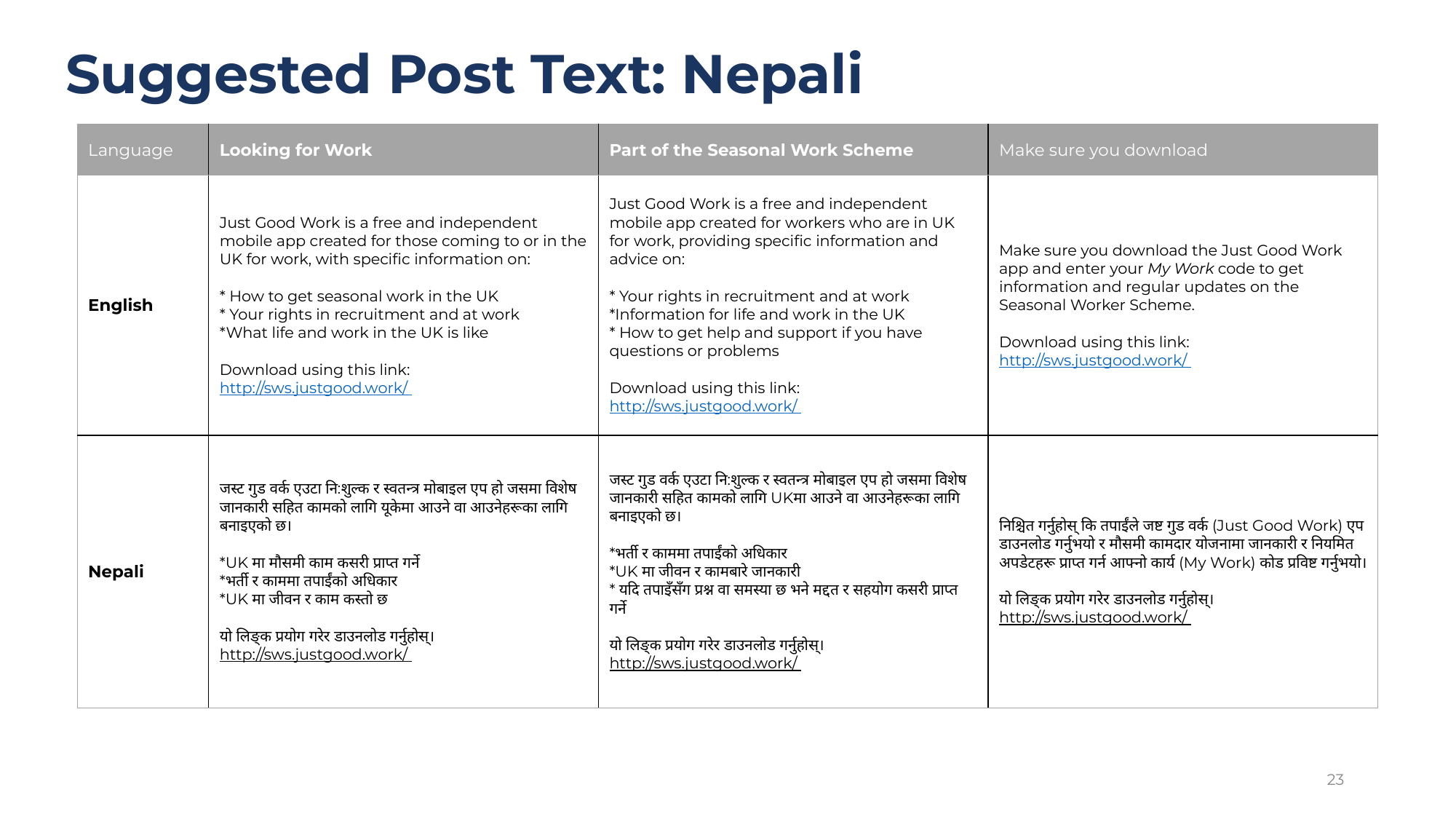

# Suggested Post Text: Nepali
| Language | Looking for Work | Part of the Seasonal Work Scheme | Make sure you download |
| --- | --- | --- | --- |
| English | Just Good Work is a free and independent mobile app created for those coming to or in the UK for work, with specific information on: \* How to get seasonal work in the UK \* Your rights in recruitment and at work \*What life and work in the UK is like Download using this link: http://sws.justgood.work/ | Just Good Work is a free and independent mobile app created for workers who are in UK for work, providing specific information and advice on: \* Your rights in recruitment and at work \*Information for life and work in the UK \* How to get help and support if you have questions or problems Download using this link: http://sws.justgood.work/ | Make sure you download the Just Good Work app and enter your My Work code to get information and regular updates on the Seasonal Worker Scheme. Download using this link: http://sws.justgood.work/ |
| Nepali | जस्ट गुड वर्क एउटा नि:शुल्क र स्वतन्त्र मोबाइल एप हो जसमा विशेष जानकारी सहित कामको लागि यूकेमा आउने वा आउनेहरूका लागि बनाइएको छ। \*UK मा मौसमी काम कसरी प्राप्त गर्ने \*भर्ती र काममा तपाईंको अधिकार \*UK मा जीवन र काम कस्तो छ यो लिङ्क प्रयोग गरेर डाउनलोड गर्नुहोस्। http://sws.justgood.work/ | जस्ट गुड वर्क एउटा नि:शुल्क र स्वतन्त्र मोबाइल एप हो जसमा विशेष जानकारी सहित कामको लागि UKमा आउने वा आउनेहरूका लागि बनाइएको छ। \*भर्ती र काममा तपाईंको अधिकार \*UK मा जीवन र कामबारे जानकारी \* यदि तपाइँसँग प्रश्न वा समस्या छ भने मद्दत र सहयोग कसरी प्राप्त गर्ने यो लिङ्क प्रयोग गरेर डाउनलोड गर्नुहोस्। http://sws.justgood.work/ | निश्चित गर्नुहोस् कि तपाईंले जष्ट गुड वर्क (Just Good Work) एप डाउनलोड गर्नुभयो र मौसमी कामदार योजनामा जानकारी र नियमित अपडेटहरू प्राप्त गर्न आफ्नो कार्य (My Work) कोड प्रविष्ट गर्नुभयो। यो लिङ्क प्रयोग गरेर डाउनलोड गर्नुहोस्। http://sws.justgood.work/ |
23